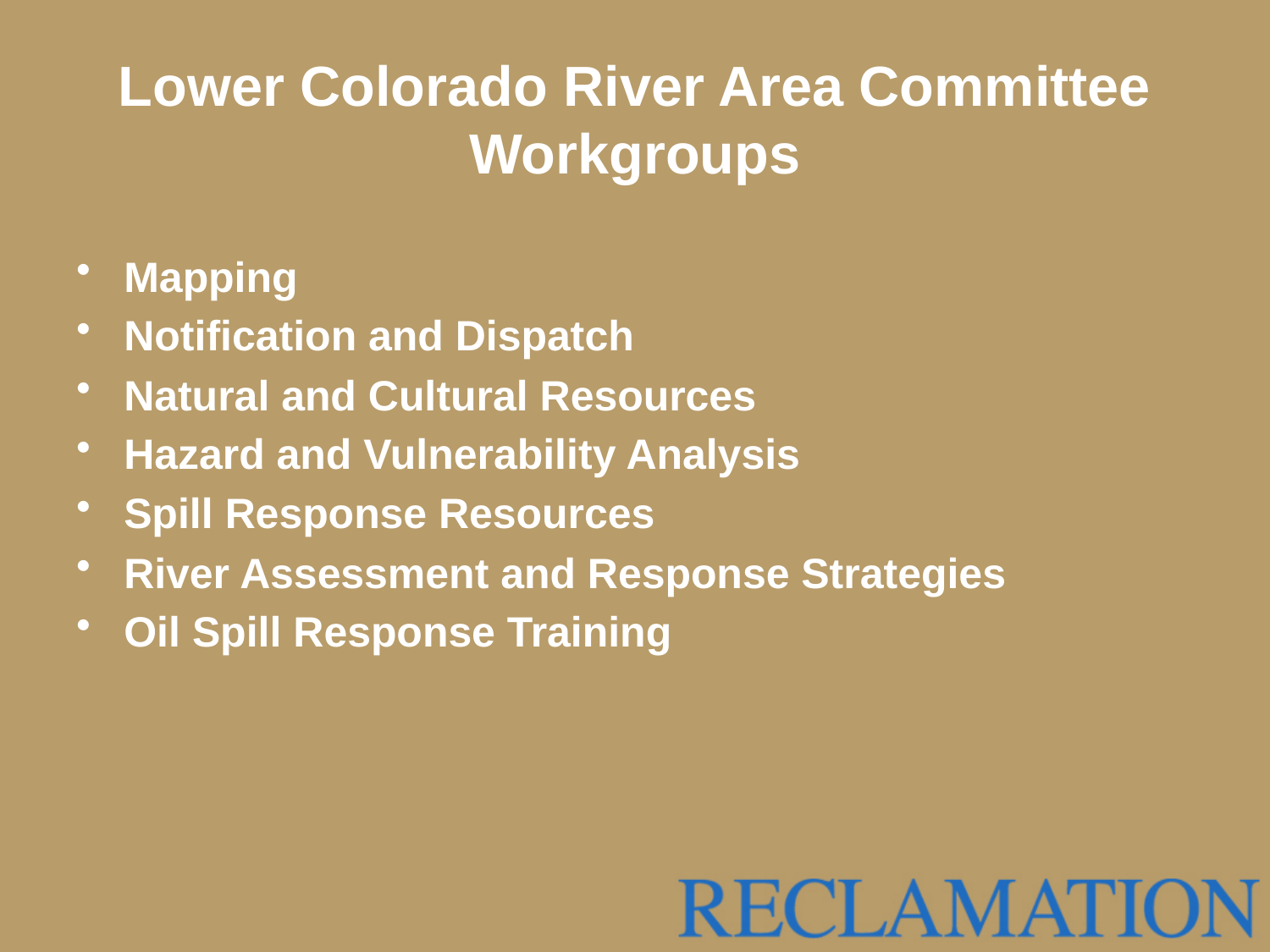

# Lower Colorado River Area Committee Workgroups
Mapping
Notification and Dispatch
Natural and Cultural Resources
Hazard and Vulnerability Analysis
Spill Response Resources
River Assessment and Response Strategies
Oil Spill Response Training